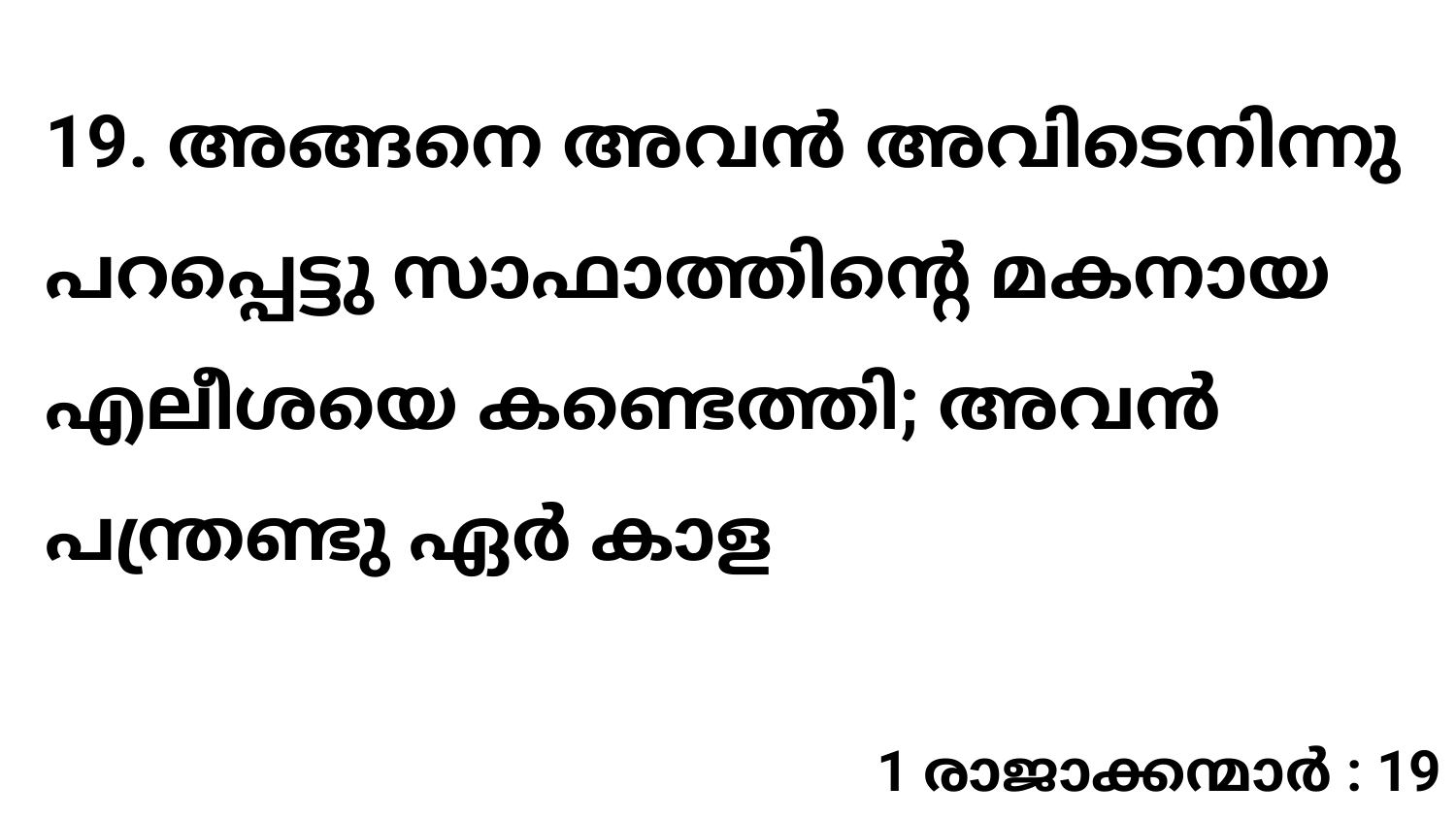

19. അങ്ങനെ അവൻ അവിടെനിന്നു പറപ്പെട്ടു സാഫാത്തിന്റെ മകനായ എലീശയെ കണ്ടെത്തി; അവൻ പന്ത്രണ്ടു ഏർ കാള
1 രാജാക്കന്മാർ : 19